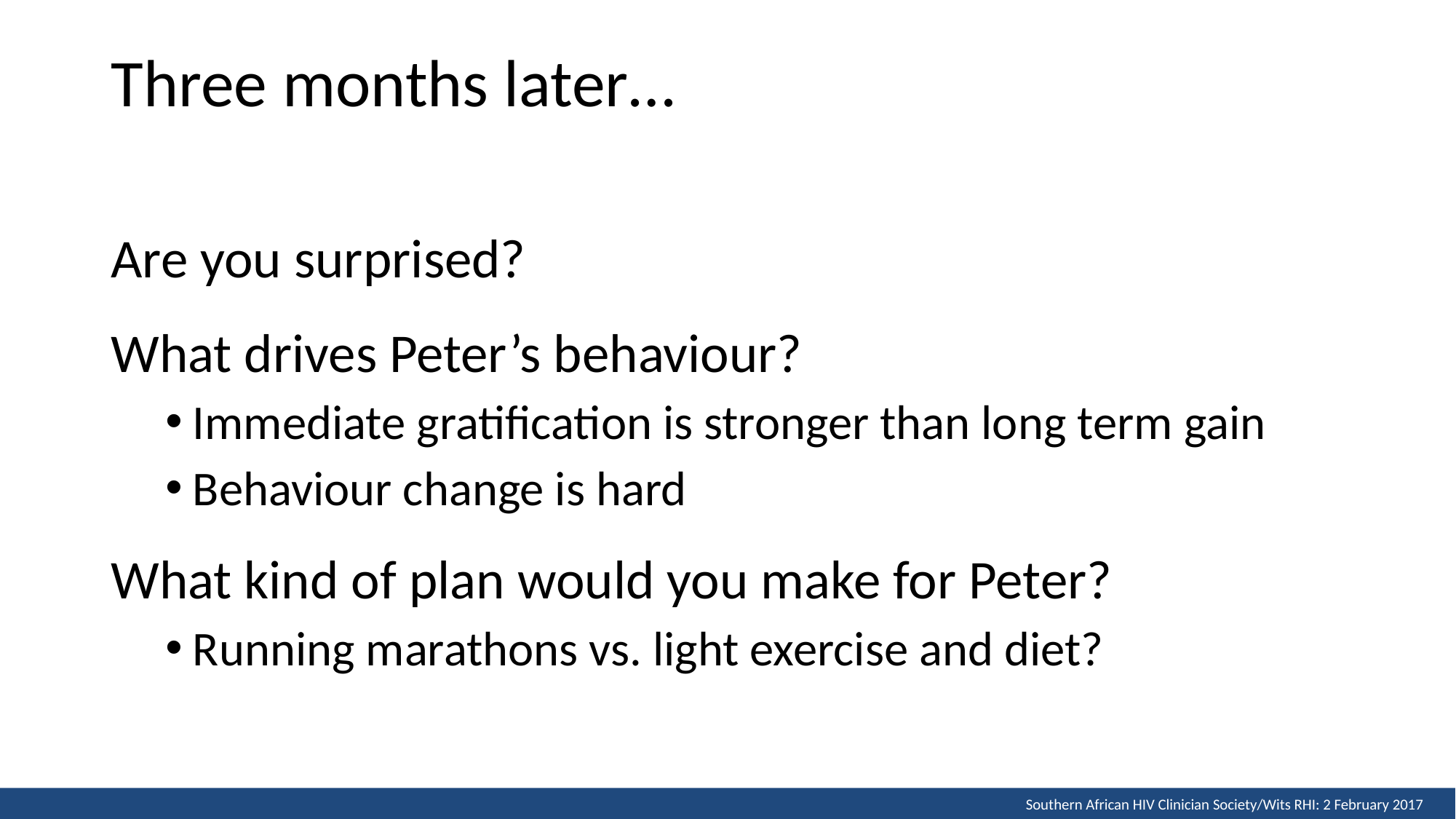

# Three months later…
Are you surprised?

What drives Peter’s behaviour?
Immediate gratification is stronger than long term gain
Behaviour change is hard

What kind of plan would you make for Peter?
Running marathons vs. light exercise and diet?